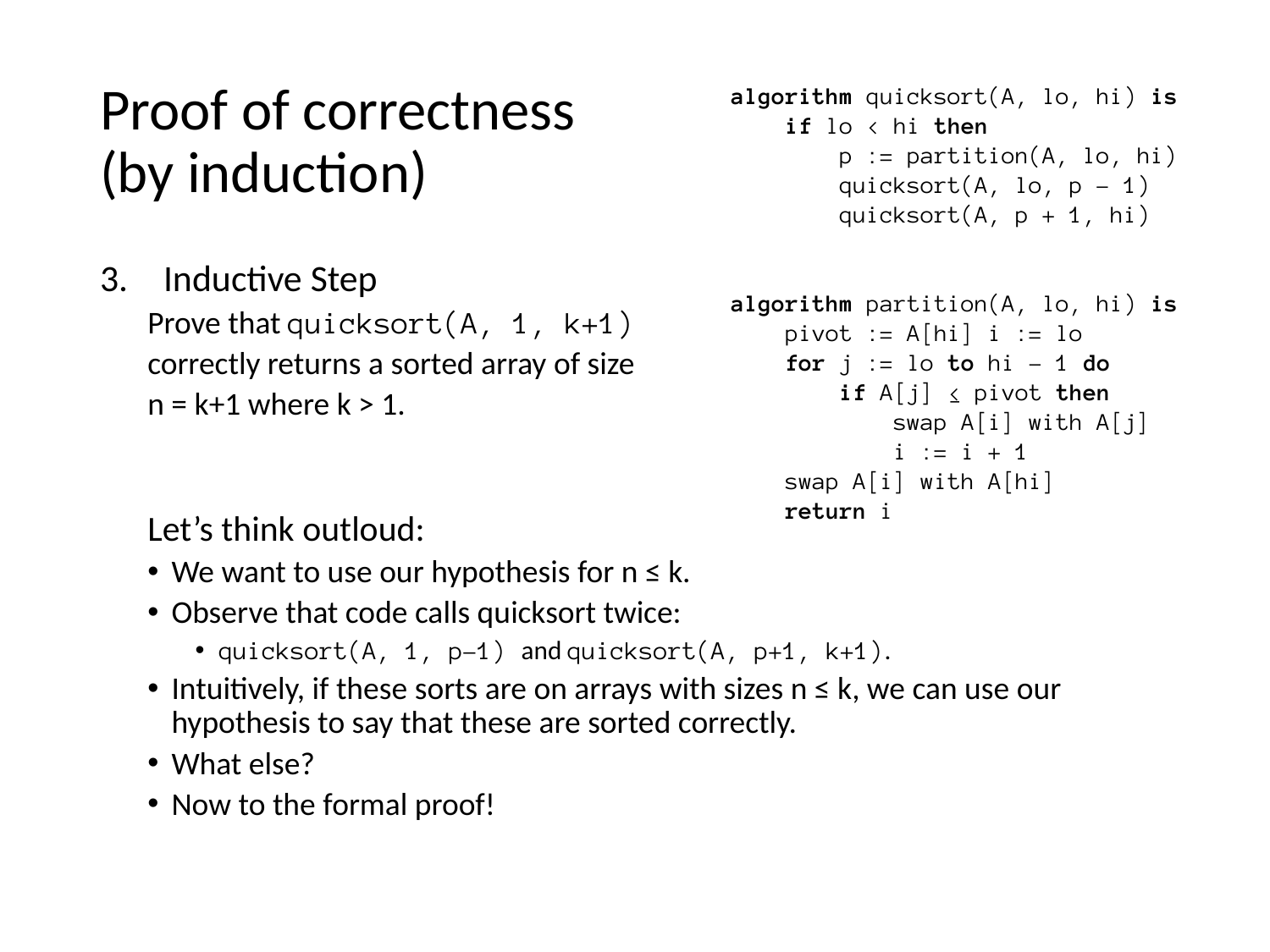

# Proof of correctness (by induction)
algorithm quicksort(A, lo, hi) is
    if lo < hi then
        p := partition(A, lo, hi)
        quicksort(A, lo, p – 1)
        quicksort(A, p + 1, hi)

algorithm partition(A, lo, hi) is
    pivot := A[hi] i := lo
    for j := lo to hi – 1 do
        if A[j] ≤ pivot then
            swap A[i] with A[j]
            i := i + 1
    swap A[i] with A[hi]
    return i

Inductive Step
Prove that quicksort(A, 1, k+1)
correctly returns a sorted array of size
n = k+1 where k > 1.

Let’s think outloud:
We want to use our hypothesis for n ≤ k.
Observe that code calls quicksort twice:
quicksort(A, 1, p–1) and quicksort(A, p+1, k+1).
Intuitively, if these sorts are on arrays with sizes n ≤ k, we can use our hypothesis to say that these are sorted correctly.
What else?
Now to the formal proof!